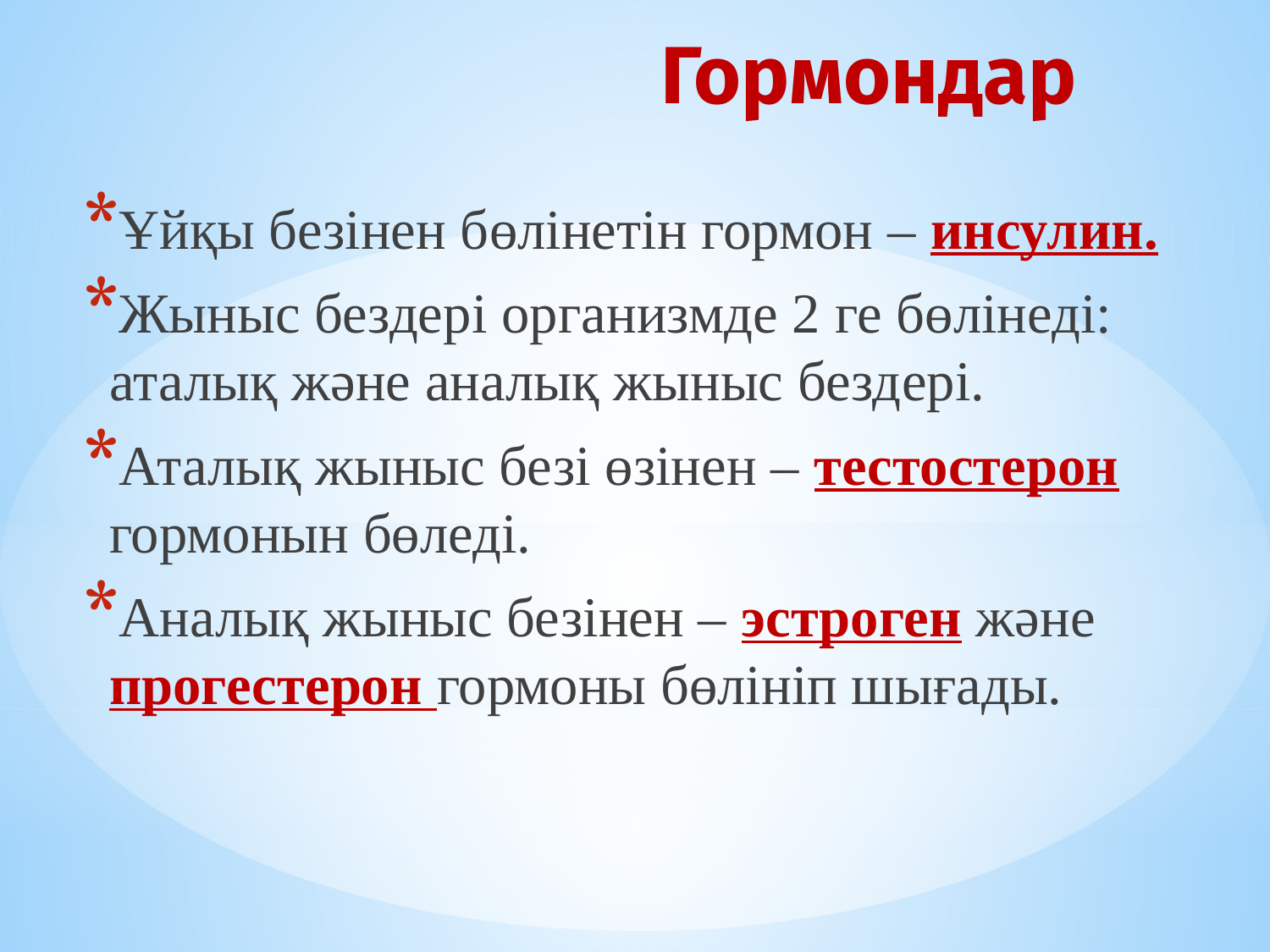

# Гормондар
Ұйқы безінен бөлінетін гормон – инсулин.
Жыныс бездері организмде 2 ге бөлінеді: аталық және аналық жыныс бездері.
Аталық жыныс безі өзінен – тестостерон гормонын бөледі.
Аналық жыныс безінен – эстроген және прогестерон гормоны бөлініп шығады.